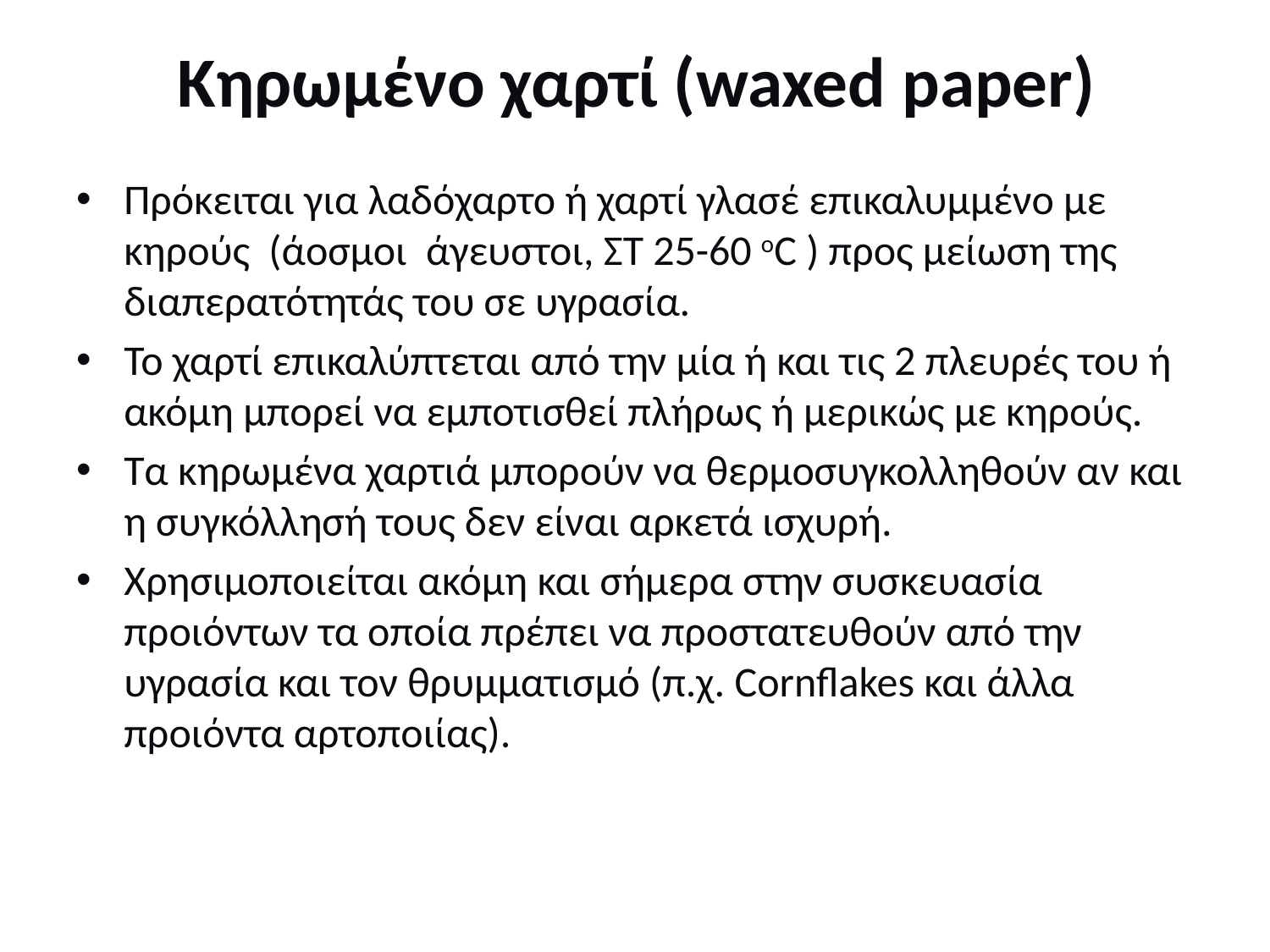

# Κηρωμένο χαρτί (waxed paper)
Πρόκειται για λαδόχαρτο ή χαρτί γλασέ επικαλυμμένο με κηρούς  (άοσμοι  άγευστοι, ΣΤ 25-60 οC ) προς μείωση της διαπερατότητάς του σε υγρασία.
Το χαρτί επικαλύπτεται από την μία ή και τις 2 πλευρές του ή ακόμη μπορεί να εμποτισθεί πλήρως ή μερικώς με κηρούς.
Τα κηρωμένα χαρτιά μπορούν να θερμοσυγκολληθούν αν και η συγκόλλησή τους δεν είναι αρκετά ισχυρή.
Χρησιμοποιείται ακόμη και σήμερα στην συσκευασία προιόντων τα οποία πρέπει να προστατευθούν από την υγρασία και τον θρυμματισμό (π.χ. Cornflakes και άλλα προιόντα αρτοποιίας).